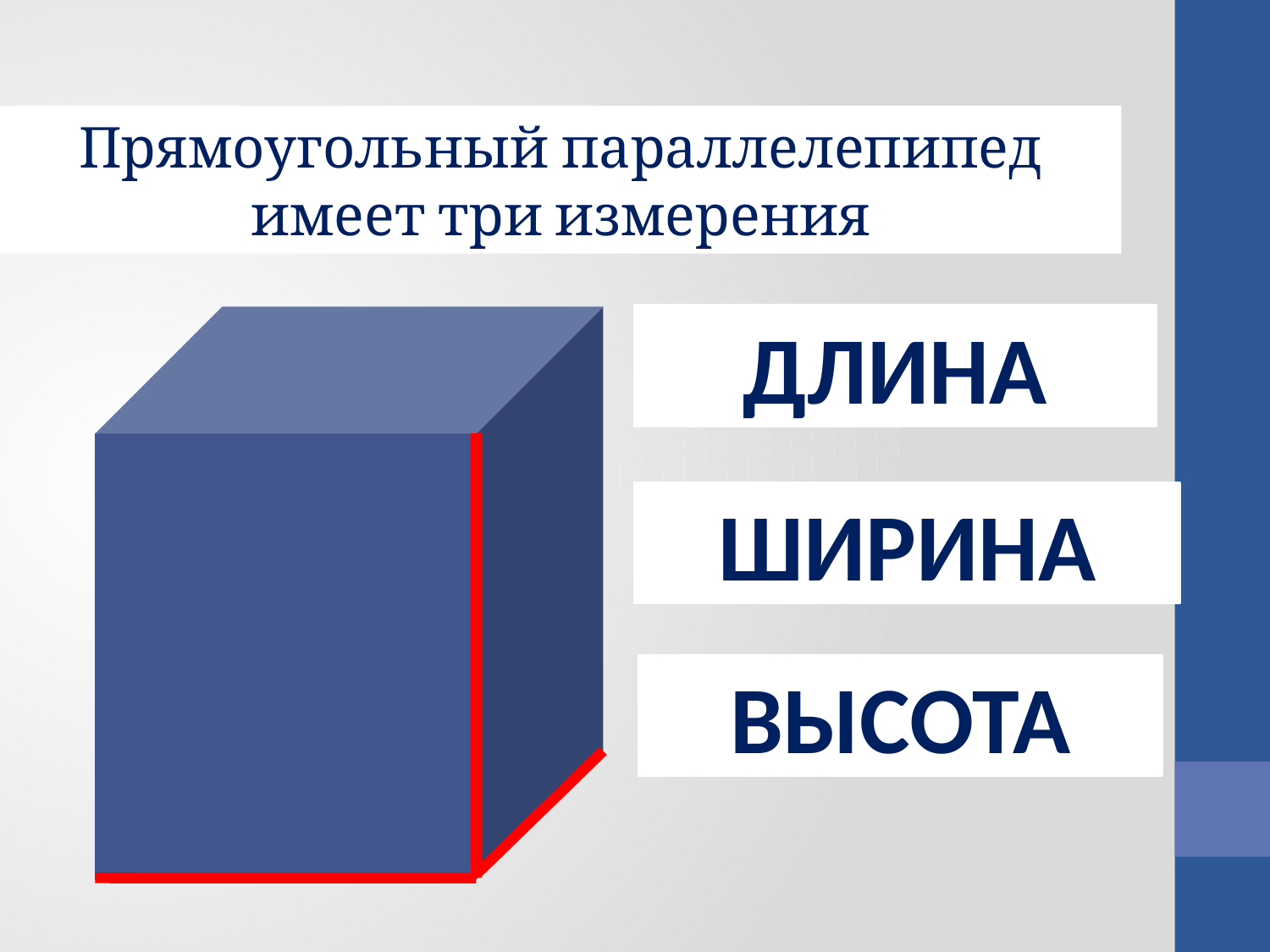

Прямоугольный параллелепипед имеет три измерения
ДЛИНА

ШИРИНА
ВЫСОТА